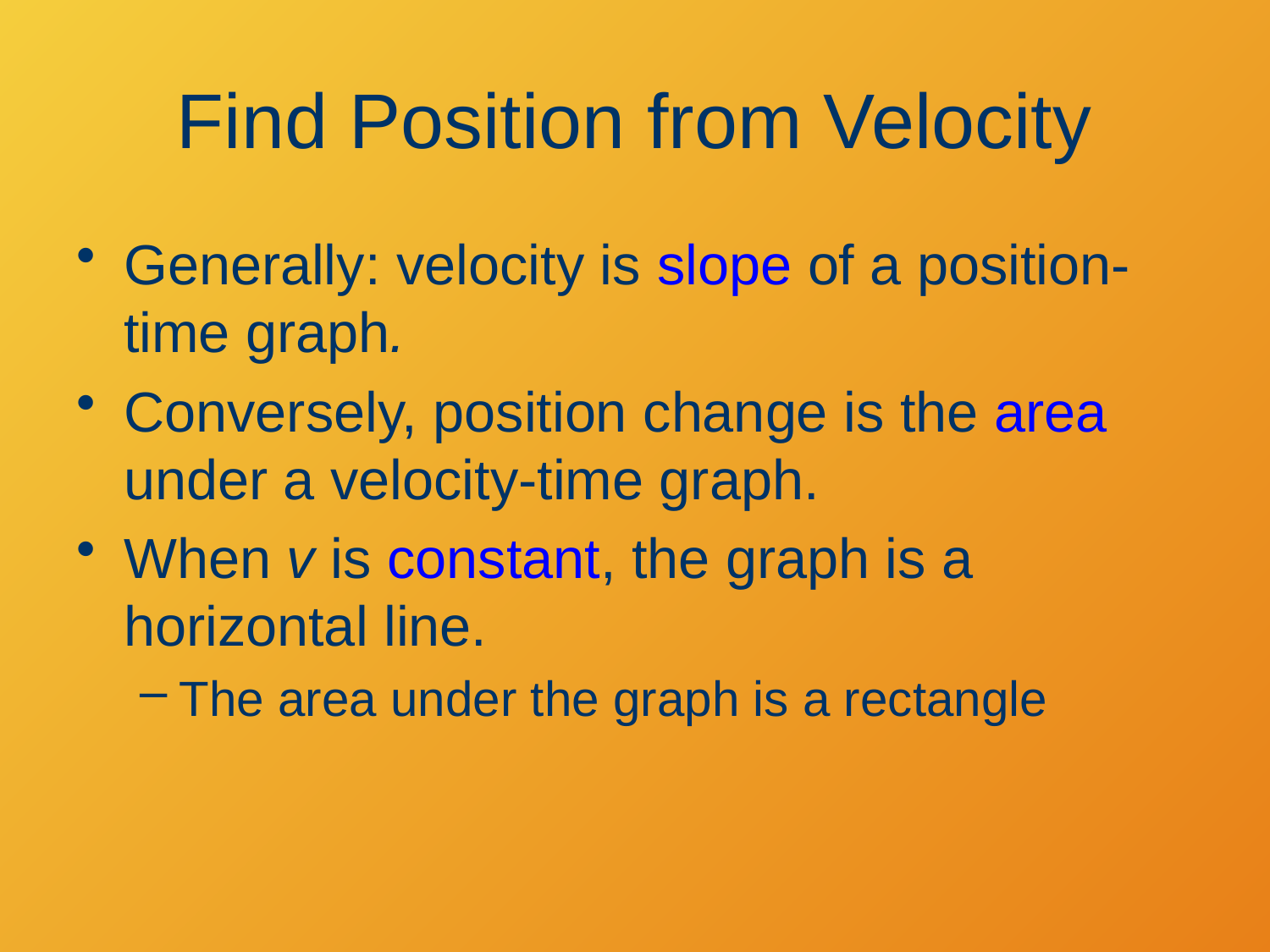

# Find Position from Velocity
Generally: velocity is slope of a position-time graph.
Conversely, position change is the area under a velocity-time graph.
When v is constant, the graph is a horizontal line.
The area under the graph is a rectangle